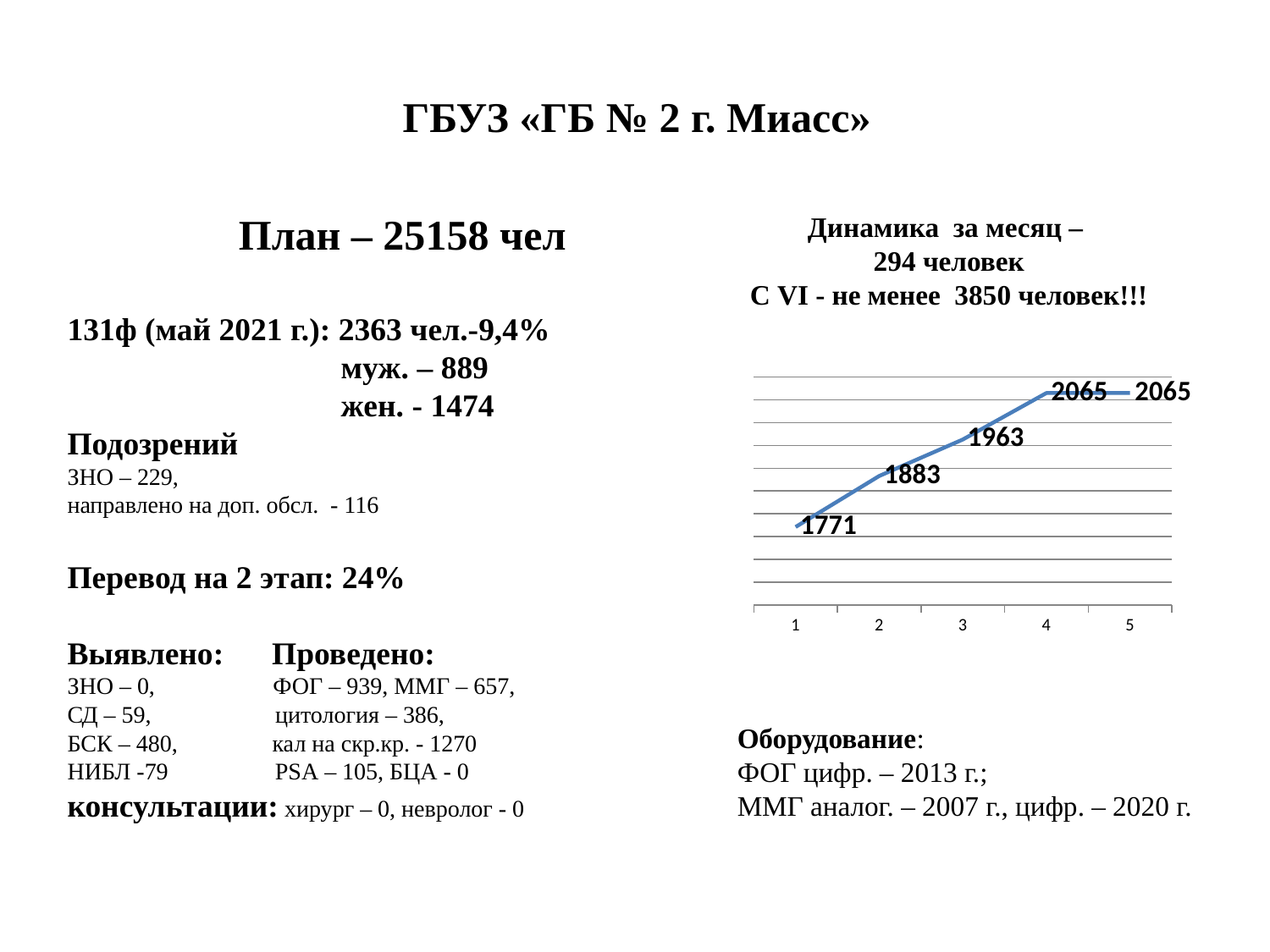

ГБУЗ «ГБ № 2 г. Миасс»
План – 25158 чел
Динамика  за месяц –
294 человек
С VI - не менее  3850 человек!!!

131ф (май 2021 г.): 2363 чел.-9,4%
                                  муж. – 889
                                  жен. - 1474
Подозрений
ЗНО – 229,
направлено на доп. обсл.  - 116

Перевод на 2 этап: 24%

Выявлено:      Проведено:
ЗНО – 0,                    ФОГ – 939, ММГ – 657,
СД – 59,                     цитология – 386,
БСК – 480,                кал на скр.кр. - 1270
НИБЛ -79                  PSA – 105, БЦА - 0
консультации: хирург – 0, невролог - 0

### Chart

| Category |  |
|---|---|
Оборудование:
ФОГ цифр. – 2013 г.;
ММГ аналог. – 2007 г., цифр. – 2020 г.